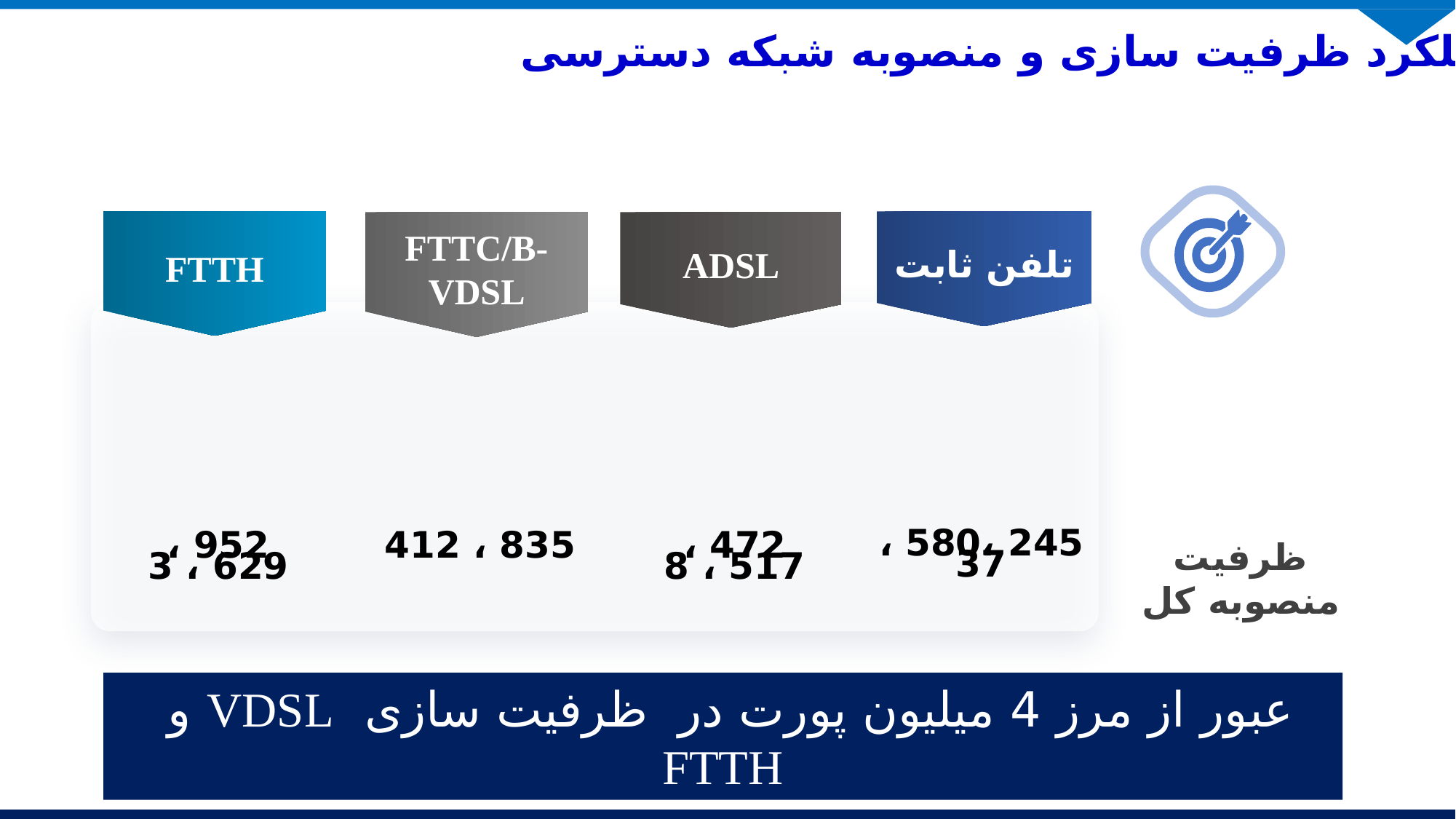

عملکرد ظرفیت سازی و منصوبه شبکه دسترسی

FTTH
FTTC/B-VDSL
ADSL
تلفن ثابت

ظرفیت منصوبه کل
245 ،580 ،37
952 ، 629 ، 3
835 ، 412
472 ، 517 ، 8
عبور از مرز 4 میلیون پورت در  ظرفیت سازی  VDSL و  FTTH